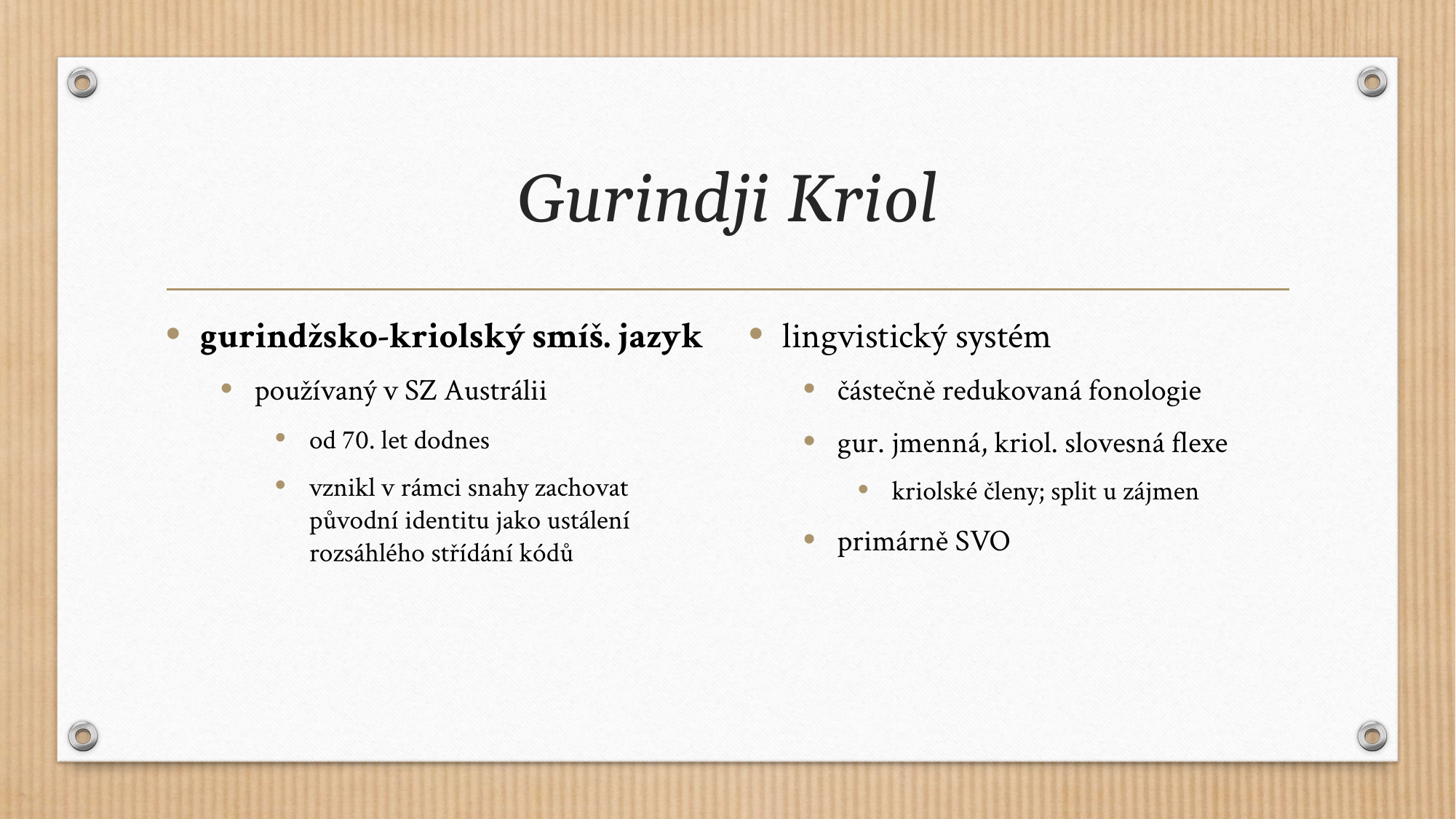

# Gurindji Kriol
gurindžsko-kriolský smíš. jazyk
používaný v SZ Austrálii
od 70. let dodnes
vznikl v rámci snahy zachovat původní identitu jako ustálení rozsáhlého střídání kódů

lingvistický systém
částečně redukovaná fonologie
gur. jmenná, kriol. slovesná flexe
kriolské členy; split u zájmen
primárně SVO